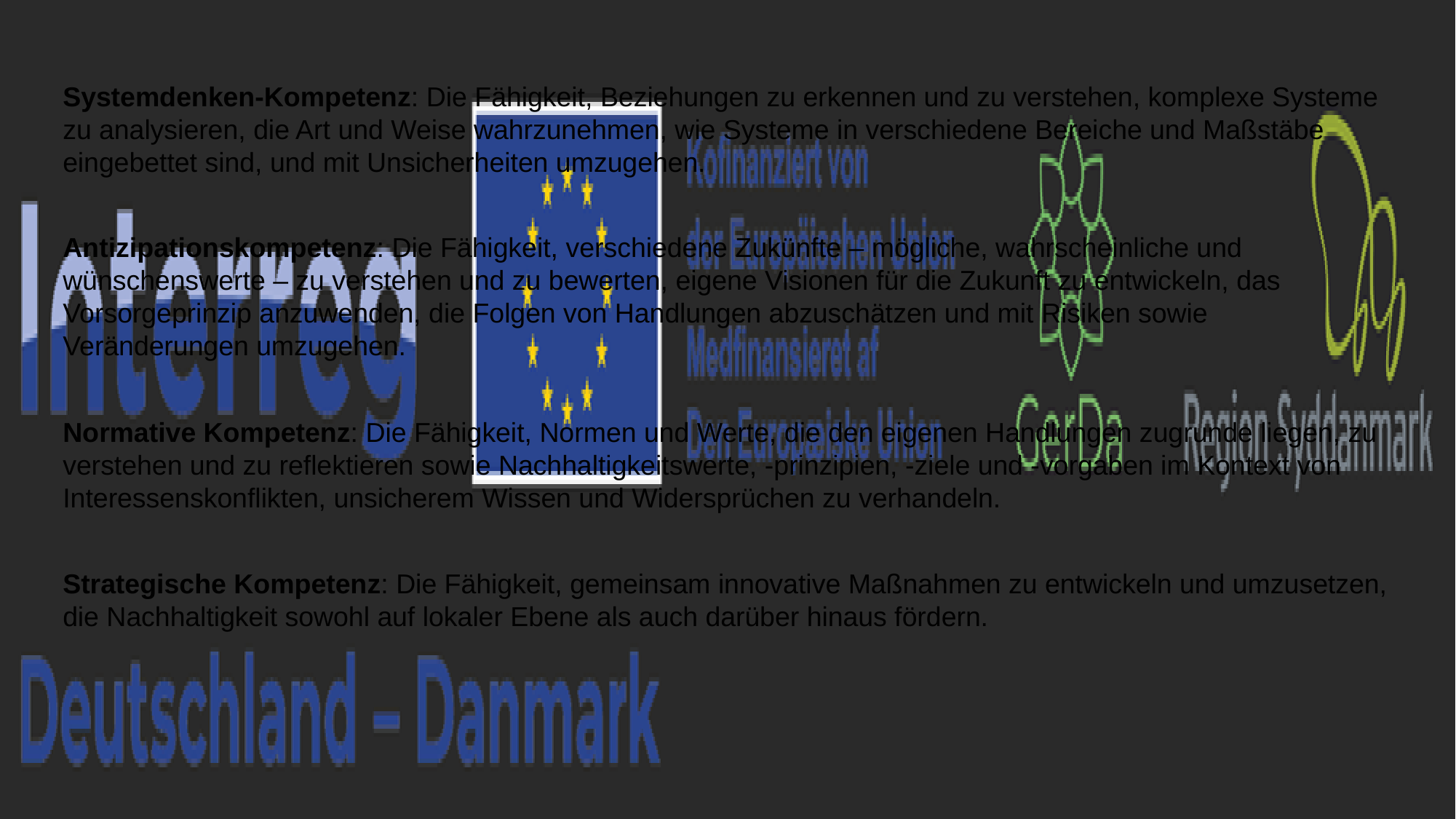

Systemdenken-Kompetenz: Die Fähigkeit, Beziehungen zu erkennen und zu verstehen, komplexe Systeme zu analysieren, die Art und Weise wahrzunehmen, wie Systeme in verschiedene Bereiche und Maßstäbe eingebettet sind, und mit Unsicherheiten umzugehen.
Antizipationskompetenz: Die Fähigkeit, verschiedene Zukünfte – mögliche, wahrscheinliche und wünschenswerte – zu verstehen und zu bewerten, eigene Visionen für die Zukunft zu entwickeln, das Vorsorgeprinzip anzuwenden, die Folgen von Handlungen abzuschätzen und mit Risiken sowie Veränderungen umzugehen.
Normative Kompetenz: Die Fähigkeit, Normen und Werte, die den eigenen Handlungen zugrunde liegen, zu verstehen und zu reflektieren sowie Nachhaltigkeitswerte, -prinzipien, -ziele und -vorgaben im Kontext von Interessenskonflikten, unsicherem Wissen und Widersprüchen zu verhandeln.
Strategische Kompetenz: Die Fähigkeit, gemeinsam innovative Maßnahmen zu entwickeln und umzusetzen, die Nachhaltigkeit sowohl auf lokaler Ebene als auch darüber hinaus fördern.